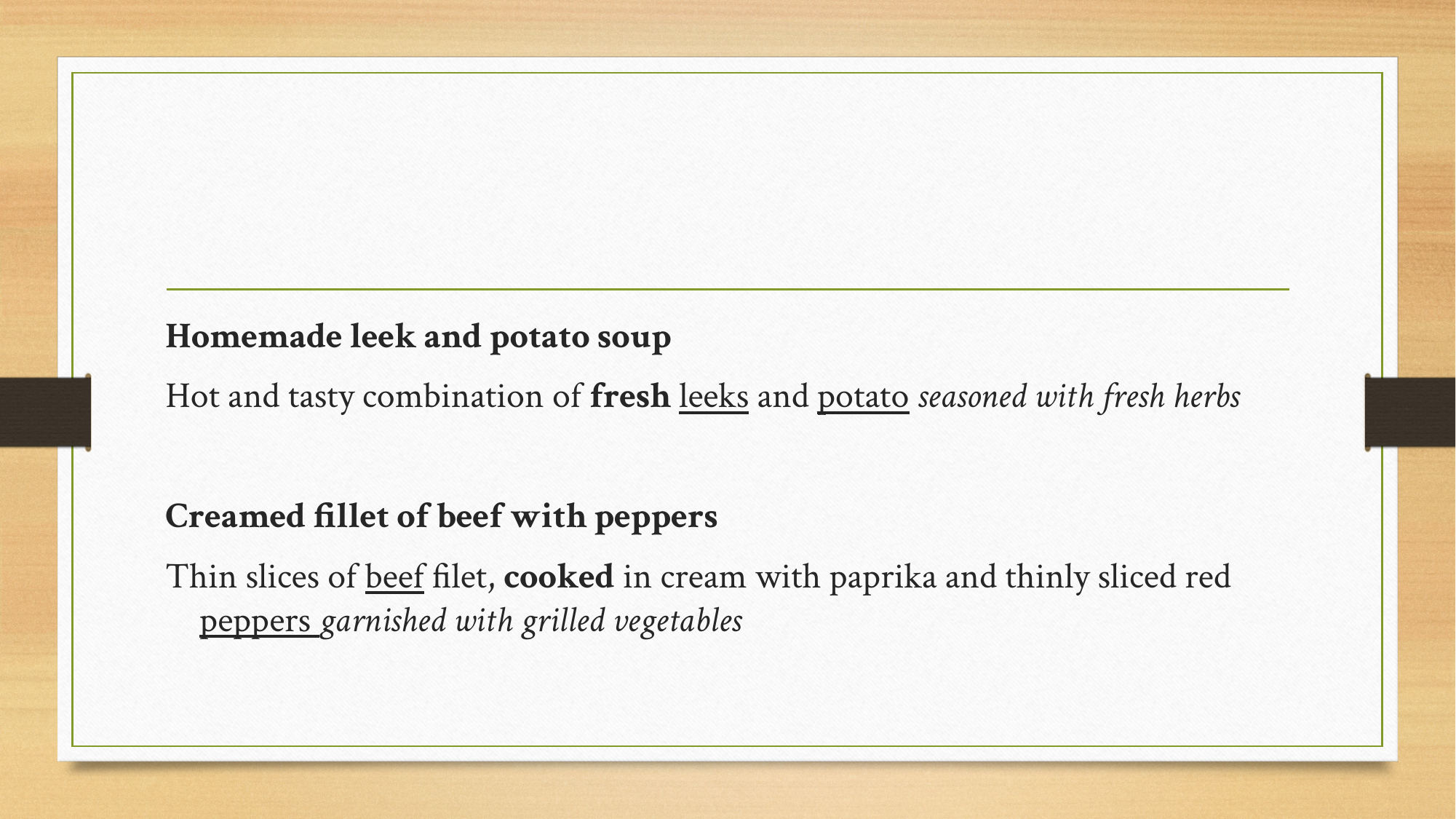

#
Homemade leek and potato soup
Hot and tasty combination of fresh leeks and potato seasoned with fresh herbs

Creamed fillet of beef with peppers
Thin slices of beef filet, cooked in cream with paprika and thinly sliced red peppers garnished with grilled vegetables